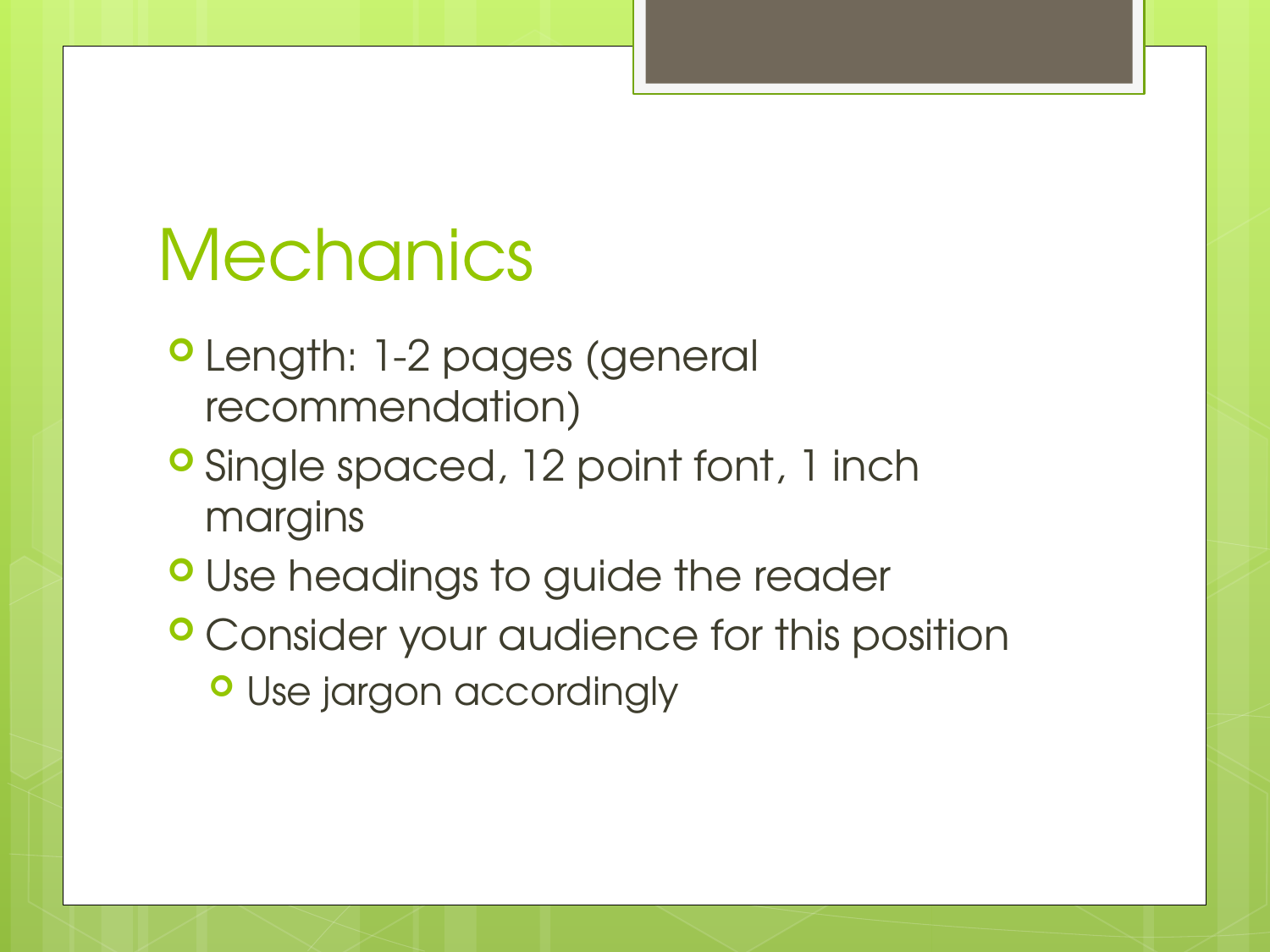

# Mechanics
Length: 1-2 pages (general recommendation)
Single spaced, 12 point font, 1 inch margins
Use headings to guide the reader
Consider your audience for this position
Use jargon accordingly